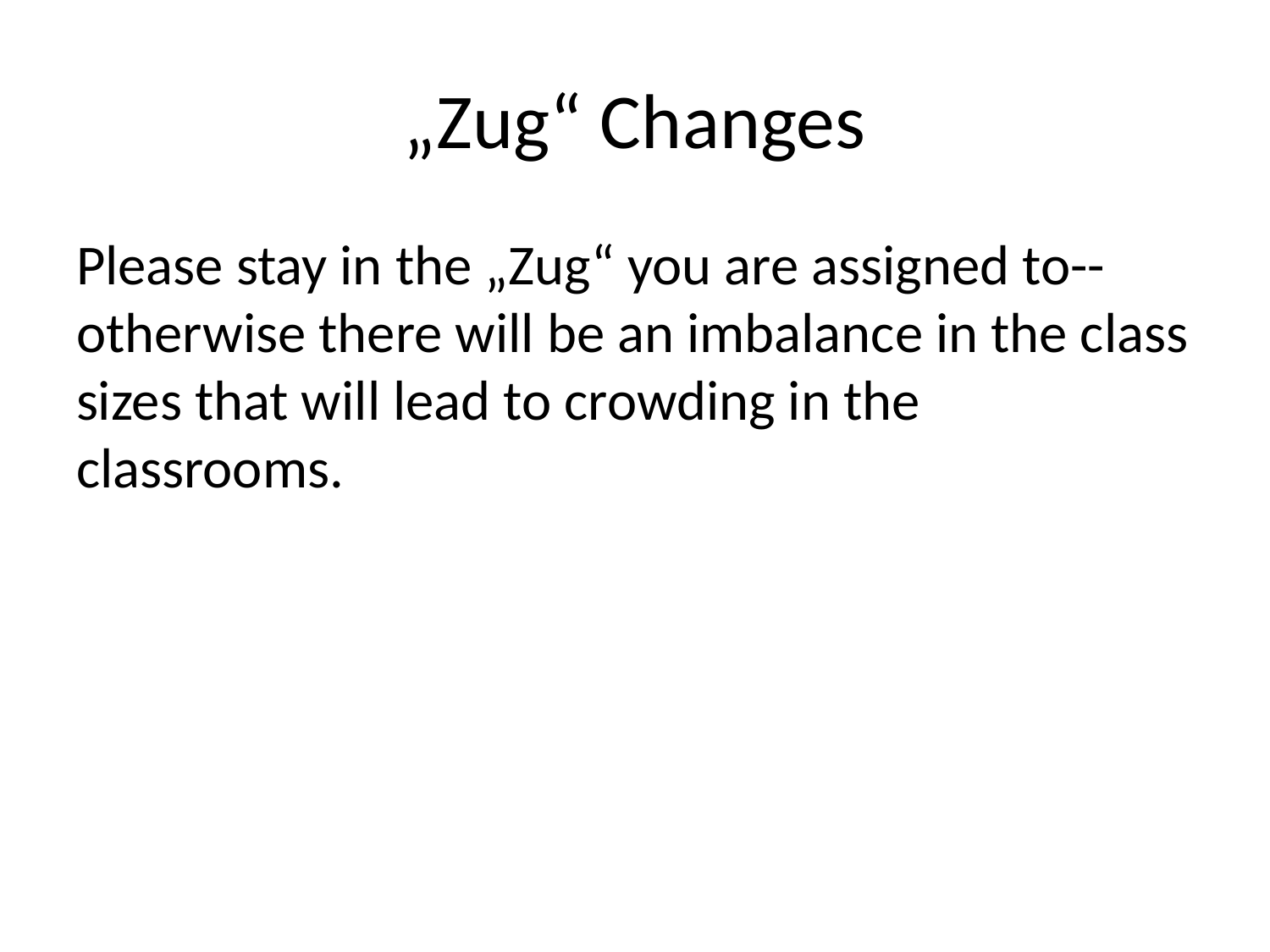

# „Zug“ Changes
Please stay in the „Zug“ you are assigned to--otherwise there will be an imbalance in the class sizes that will lead to crowding in the classrooms.